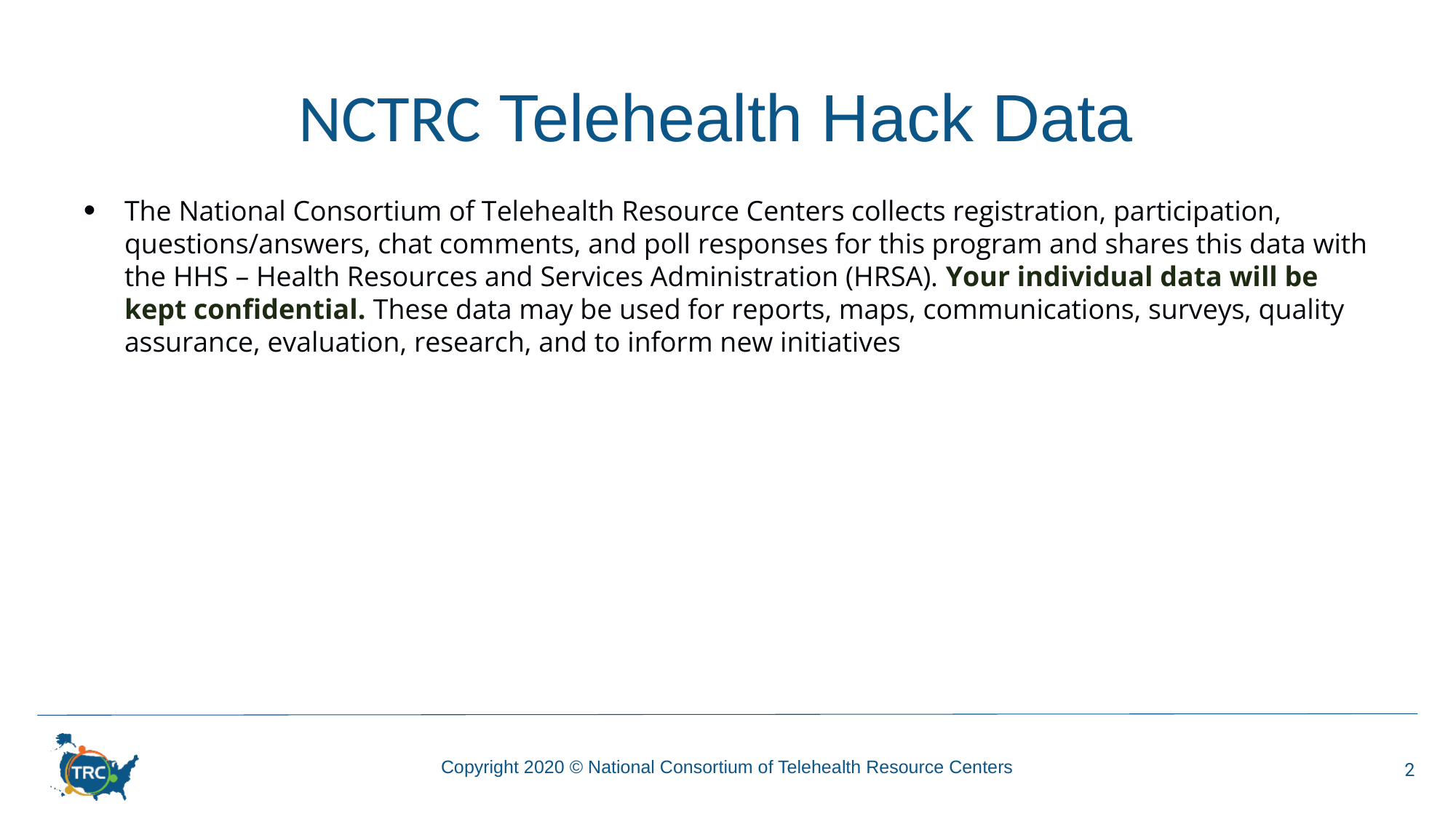

# NCTRC Telehealth Hack Data
The National Consortium of Telehealth Resource Centers collects registration, participation, questions/answers, chat comments, and poll responses for this program and shares this data with the HHS – Health Resources and Services Administration (HRSA). Your individual data will be kept confidential. These data may be used for reports, maps, communications, surveys, quality assurance, evaluation, research, and to inform new initiatives